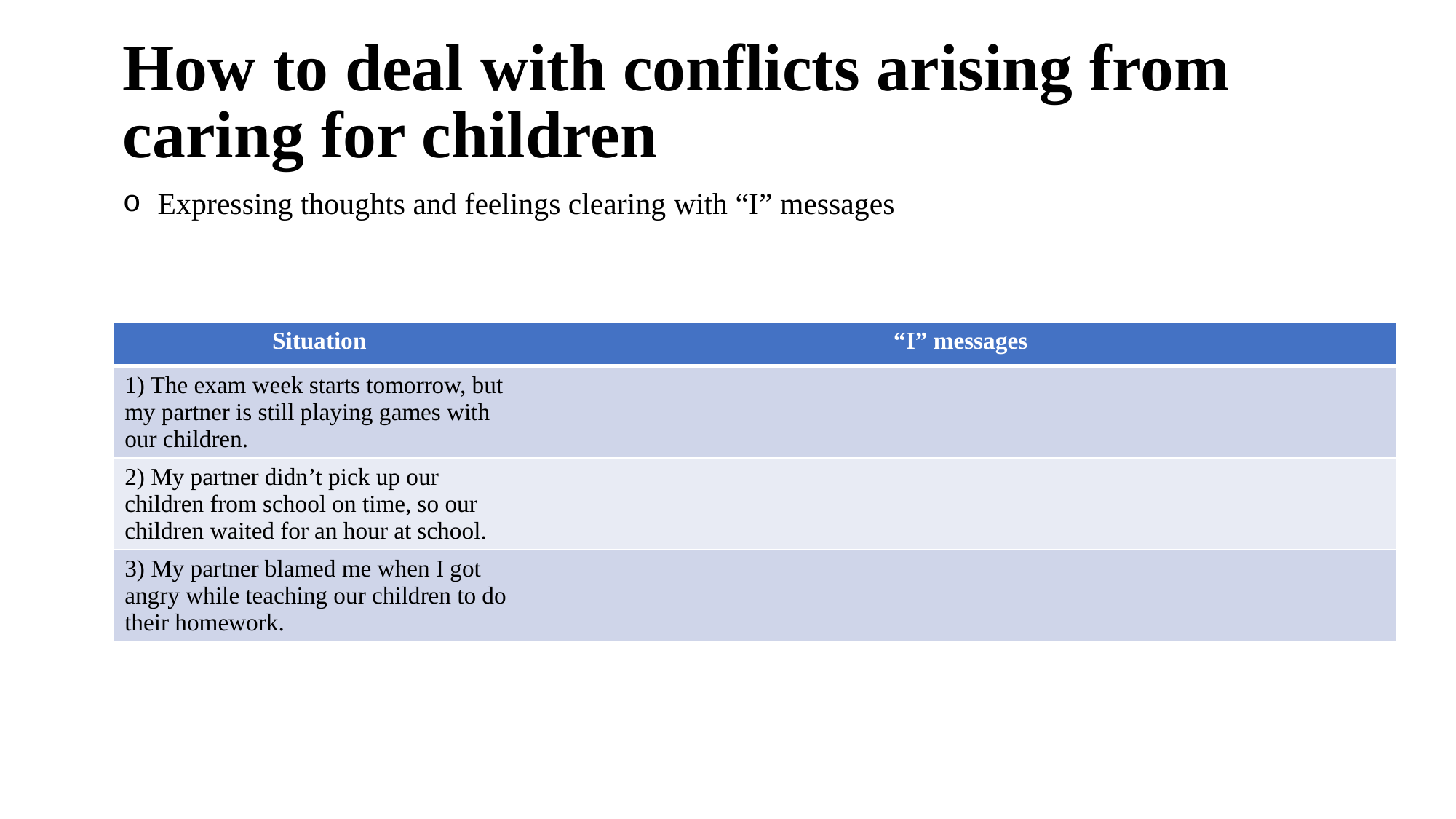

# How to deal with conflicts arising from caring for children
 Expressing thoughts and feelings clearing with “I” messages
| Situation | “I” messages |
| --- | --- |
| 1) The exam week starts tomorrow, but my partner is still playing games with our children. |  |
| 2) My partner didn’t pick up our children from school on time, so our children waited for an hour at school. |  |
| 3) My partner blamed me when I got angry while teaching our children to do their homework. |  |